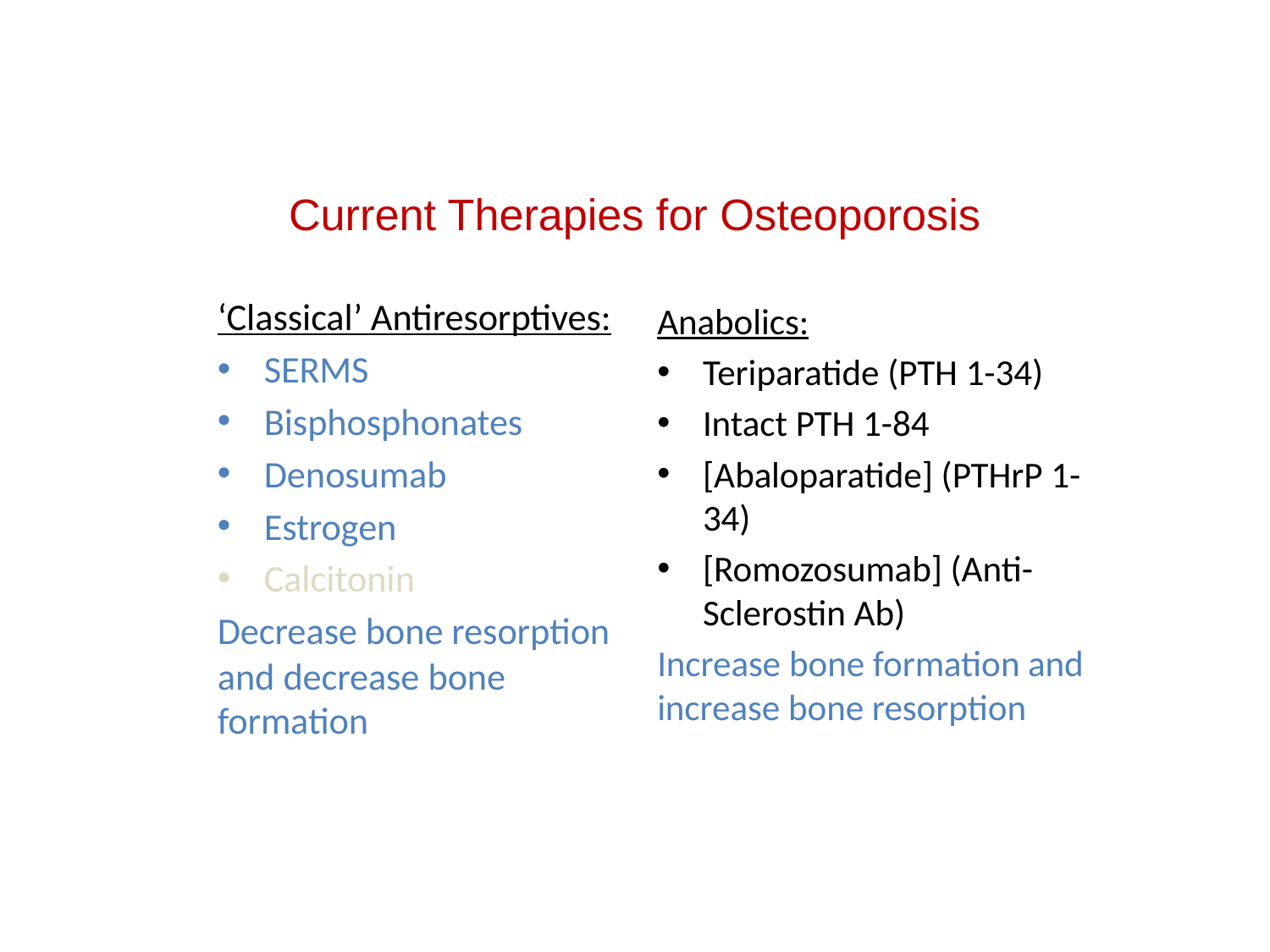

# Current Therapies for Osteoporosis
‘Classical’ Antiresorptives:
SERMS
Bisphosphonates
Denosumab
Estrogen
Calcitonin
Decrease bone resorption and decrease bone formation
Anabolics:
Teriparatide (PTH 1-34)
Intact PTH 1-84
[Abaloparatide] (PTHrP 1-34)
[Romozosumab] (Anti-Sclerostin Ab)
Increase bone formation and increase bone resorption